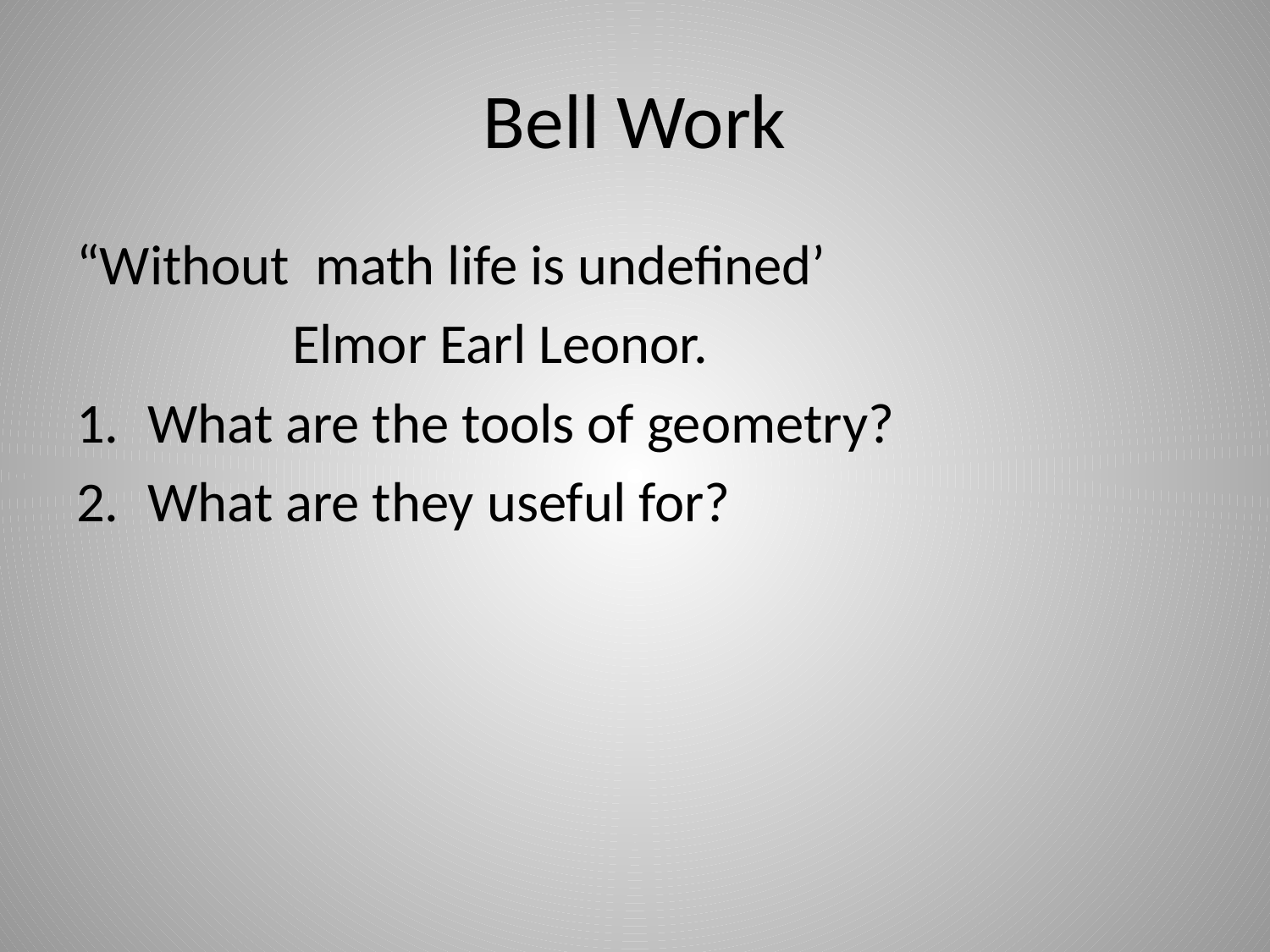

# Bell Work
“Without  math life is undefined’
                 Elmor Earl Leonor.
What are the tools of geometry?
What are they useful for?